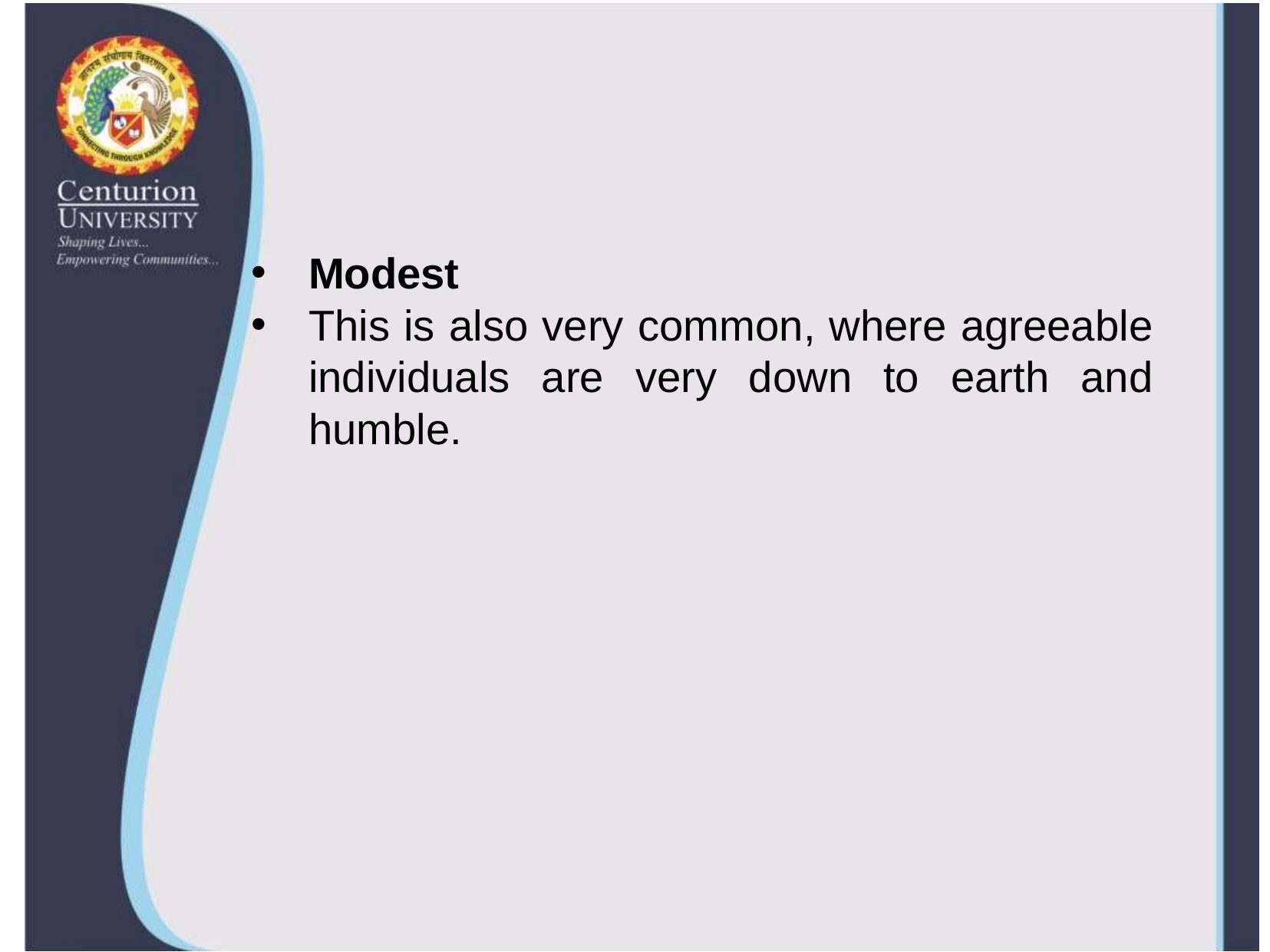

Modest
This is also very common, where agreeable individuals are very down to earth and humble.